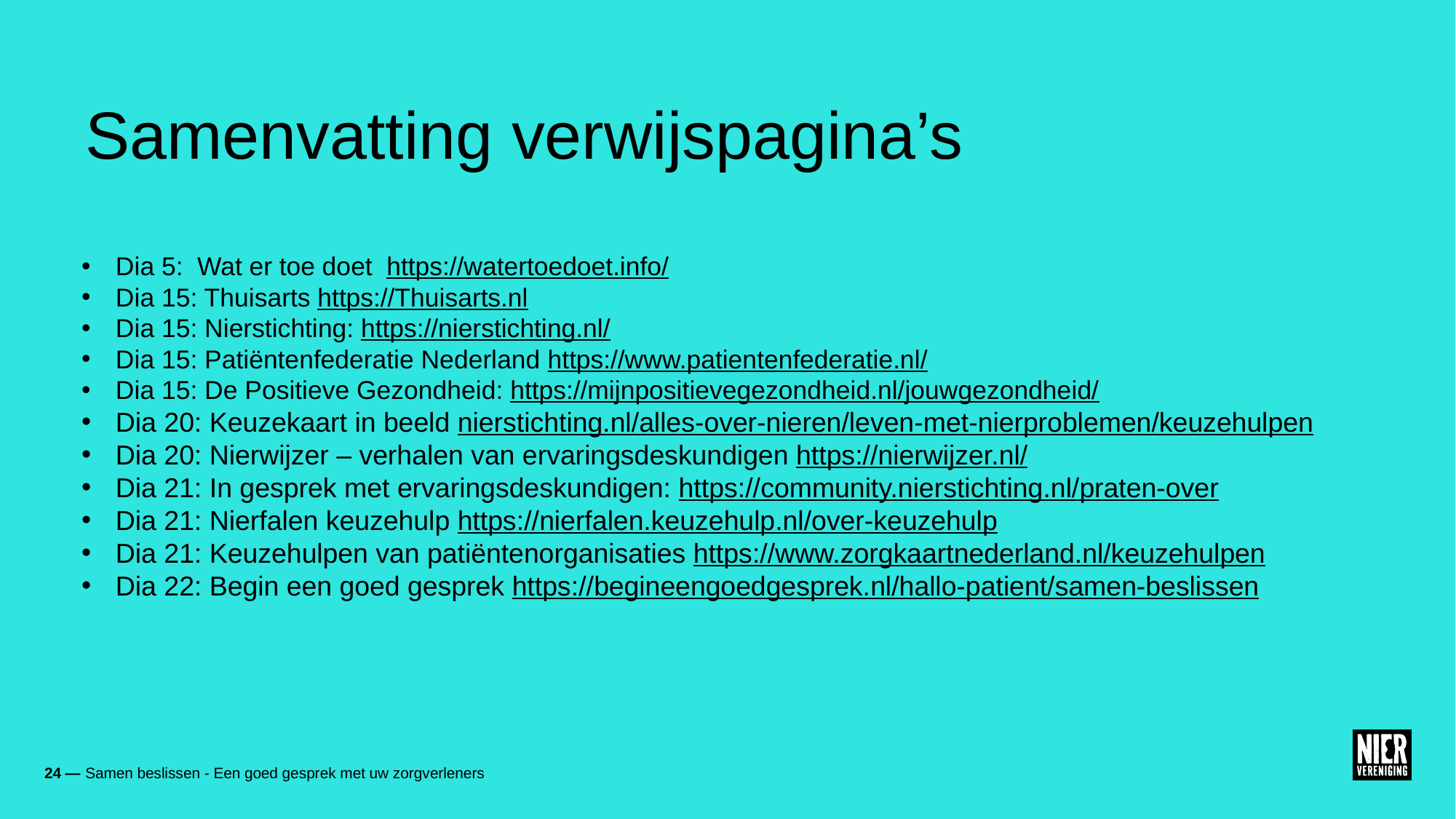

# Samenvatting verwijspagina’s
Dia 5:  Wat er toe doet  https://watertoedoet.info/
Dia 15: Thuisarts https://Thuisarts.nl
Dia 15: Nierstichting: https://nierstichting.nl/
Dia 15: Patiëntenfederatie Nederland https://www.patientenfederatie.nl/
Dia 15: De Positieve Gezondheid: https://mijnpositievegezondheid.nl/jouwgezondheid/
Dia 20: Keuzekaart in beeld nierstichting.nl/alles-over-nieren/leven-met-nierproblemen/keuzehulpen
Dia 20: Nierwijzer – verhalen van ervaringsdeskundigen https://nierwijzer.nl/
Dia 21: In gesprek met ervaringsdeskundigen: https://community.nierstichting.nl/praten-over
Dia 21: Nierfalen keuzehulp https://nierfalen.keuzehulp.nl/over-keuzehulp
Dia 21: Keuzehulpen van patiëntenorganisaties https://www.zorgkaartnederland.nl/keuzehulpen
Dia 22: Begin een goed gesprek https://begineengoedgesprek.nl/hallo-patient/samen-beslissen

24 —
Samen beslissen - Een goed gesprek met uw zorgverleners